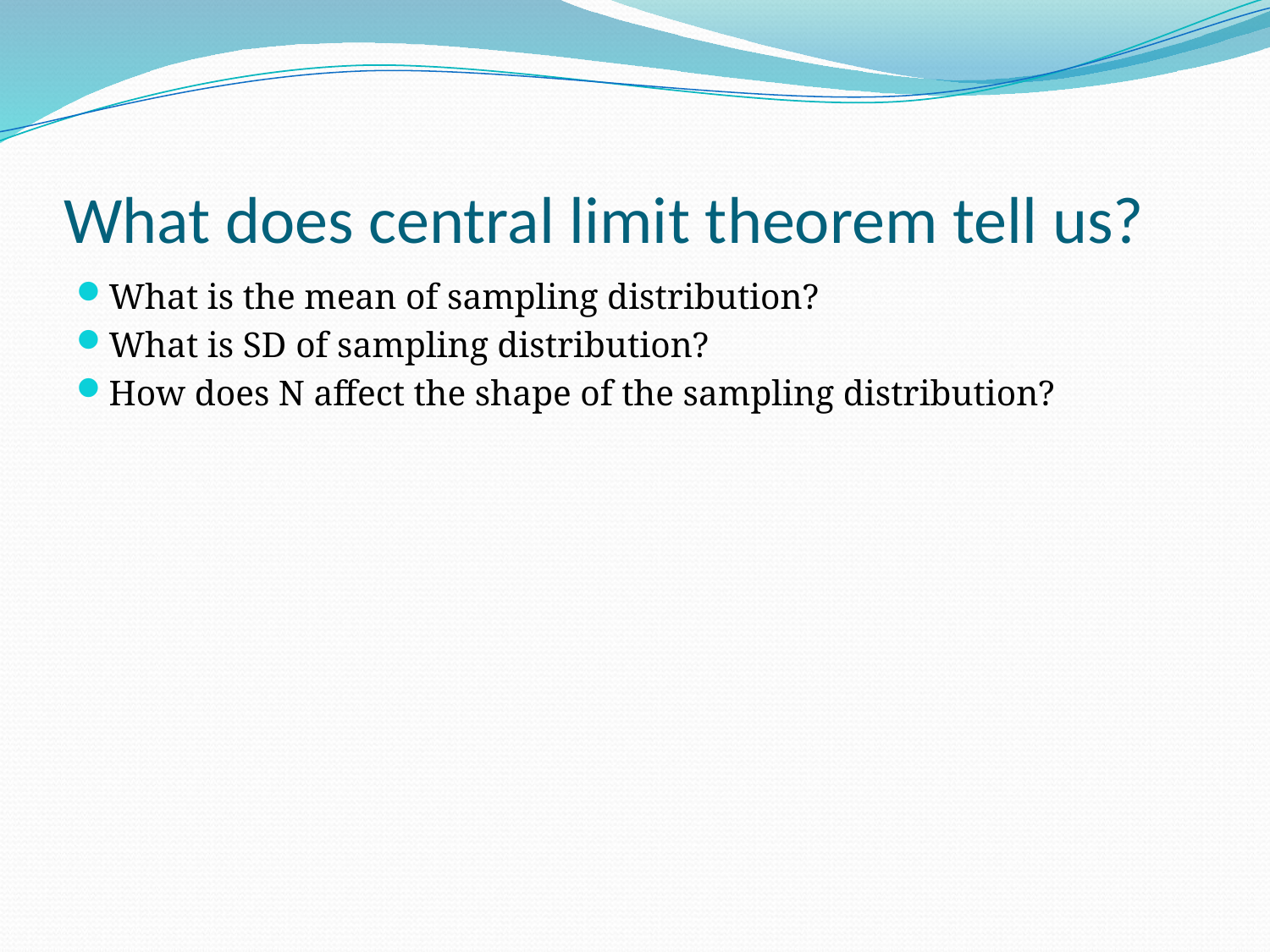

# What does central limit theorem tell us?
What is the mean of sampling distribution?
What is SD of sampling distribution?
How does N affect the shape of the sampling distribution?